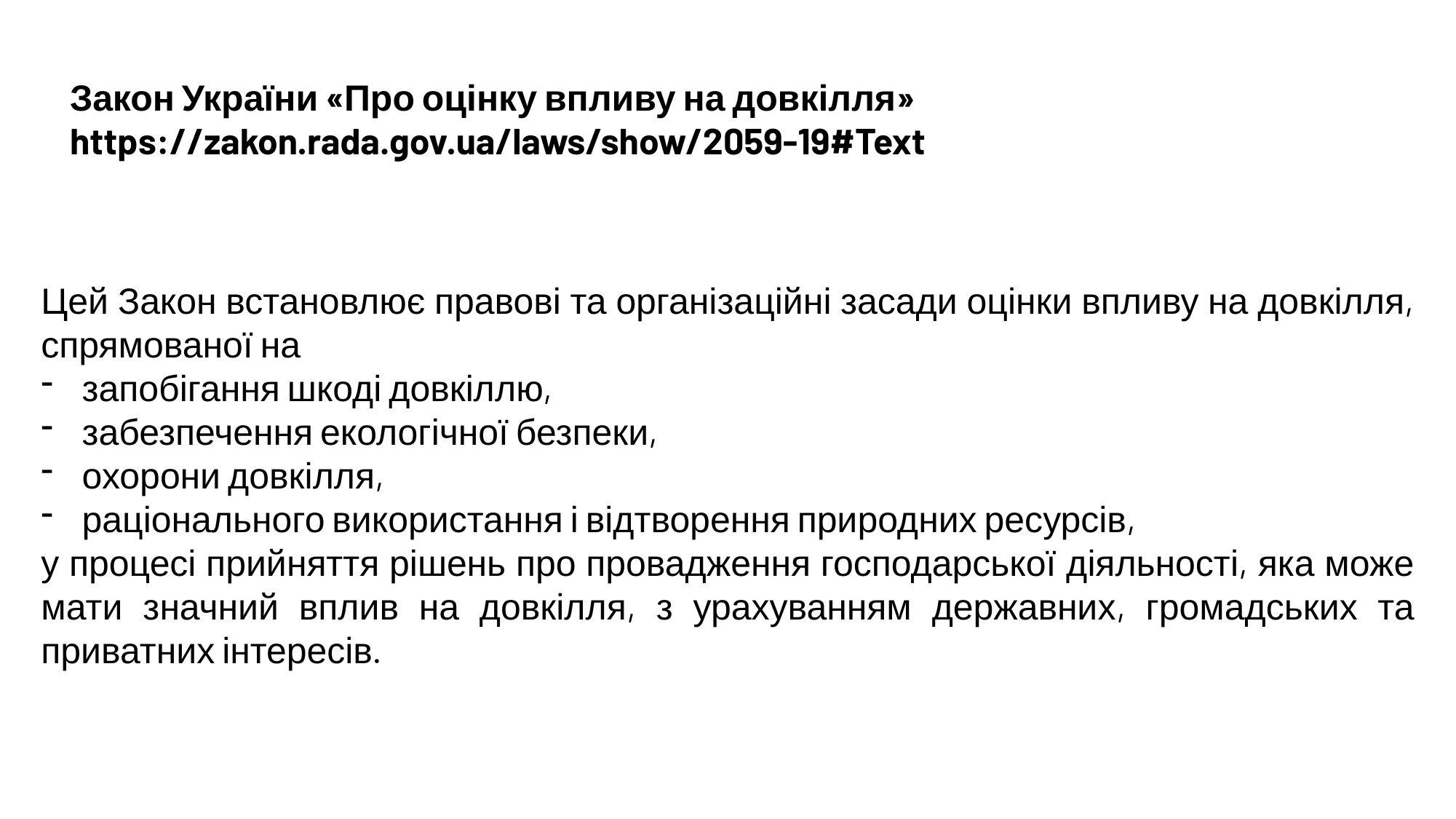

Закон України «Про оцінку впливу на довкілля»
https://zakon.rada.gov.ua/laws/show/2059-19#Text
Цей Закон встановлює правові та організаційні засади оцінки впливу на довкілля, спрямованої на
запобігання шкоді довкіллю,
забезпечення екологічної безпеки,
охорони довкілля,
раціонального використання і відтворення природних ресурсів,
у процесі прийняття рішень про провадження господарської діяльності, яка може мати значний вплив на довкілля, з урахуванням державних, громадських та приватних інтересів.